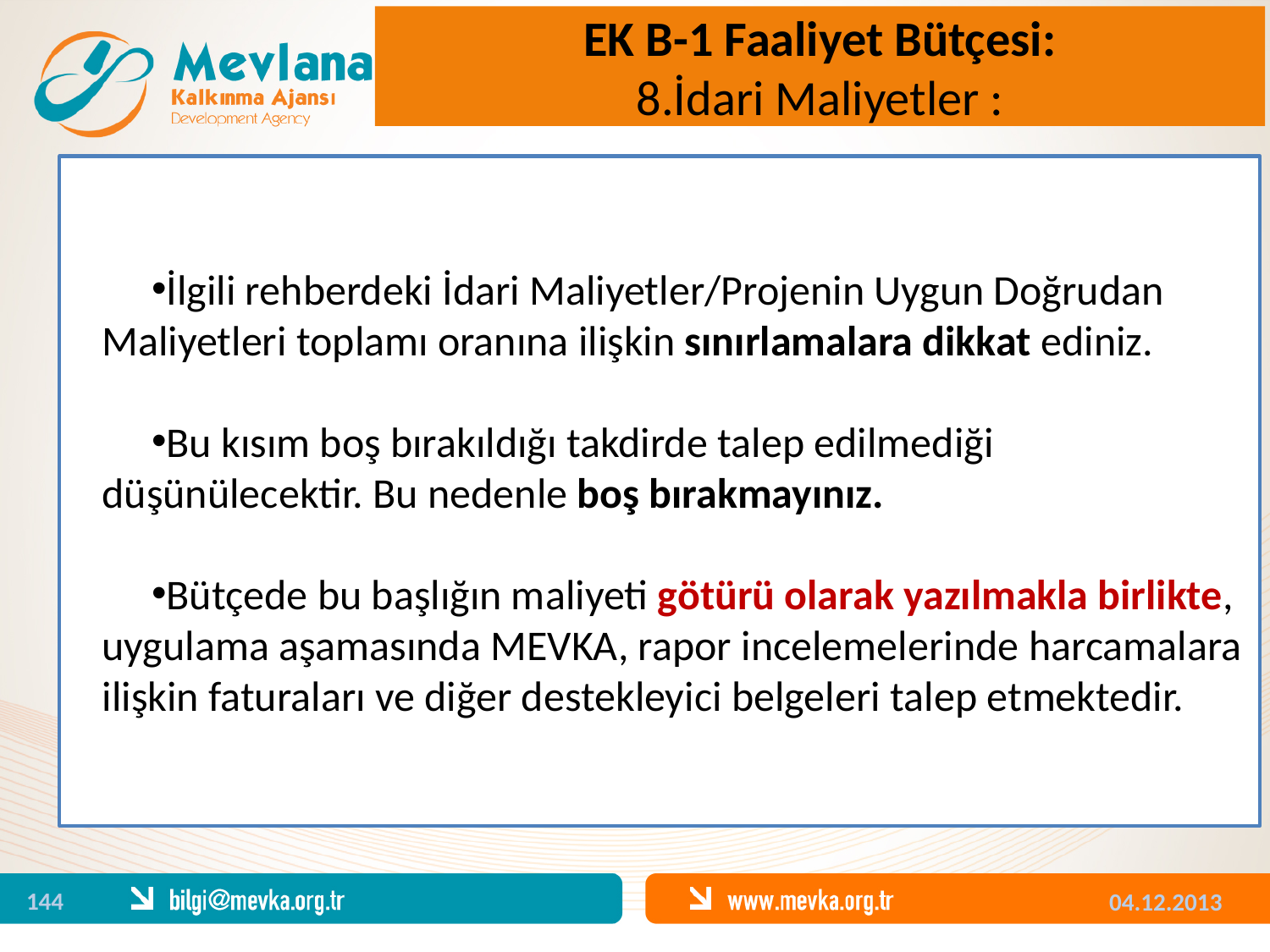

EK B-1 Faaliyet Bütçesi:
8.İdari Maliyetler :
İlgili rehberdeki İdari Maliyetler/Projenin Uygun Doğrudan Maliyetleri toplamı oranına ilişkin sınırlamalara dikkat ediniz.

Bu kısım boş bırakıldığı takdirde talep edilmediği düşünülecektir. Bu nedenle boş bırakmayınız.

Bütçede bu başlığın maliyeti götürü olarak yazılmakla birlikte, uygulama aşamasında MEVKA, rapor incelemelerinde harcamalara ilişkin faturaları ve diğer destekleyici belgeleri talep etmektedir.
144
04.12.2013